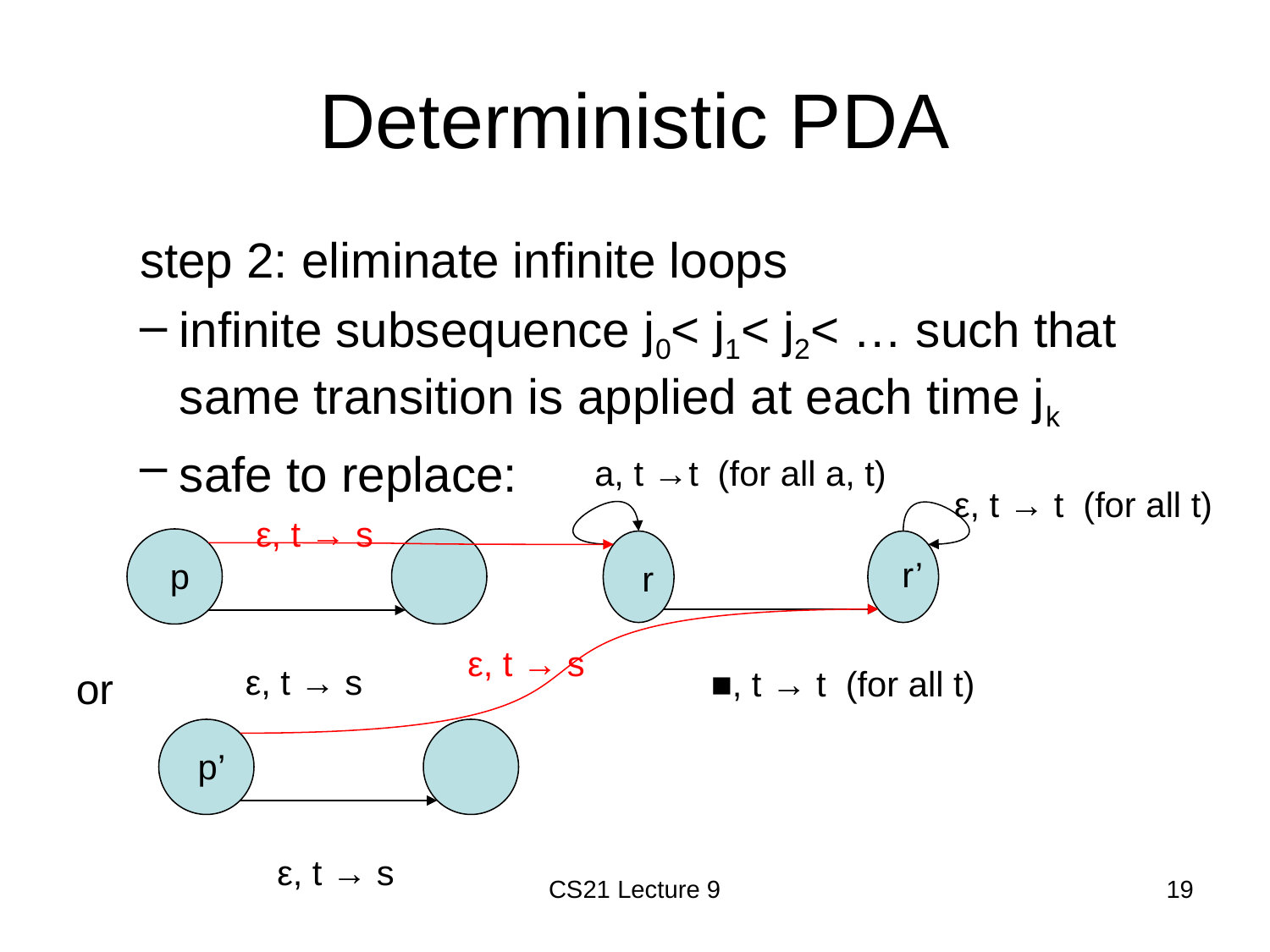

# Deterministic PDA
step 2: eliminate infinite loops
infinite subsequence j0< j1< j2< … such that same transition is applied at each time jk
safe to replace:
a, t →t  (for all a, t)
ε, t → t  (for all t)
ε, t → s

r’
p
r
ε, t → s
ε, t → s
or
■, t → t  (for all t)

p’
ε, t → s
CS21 Lecture 9
19